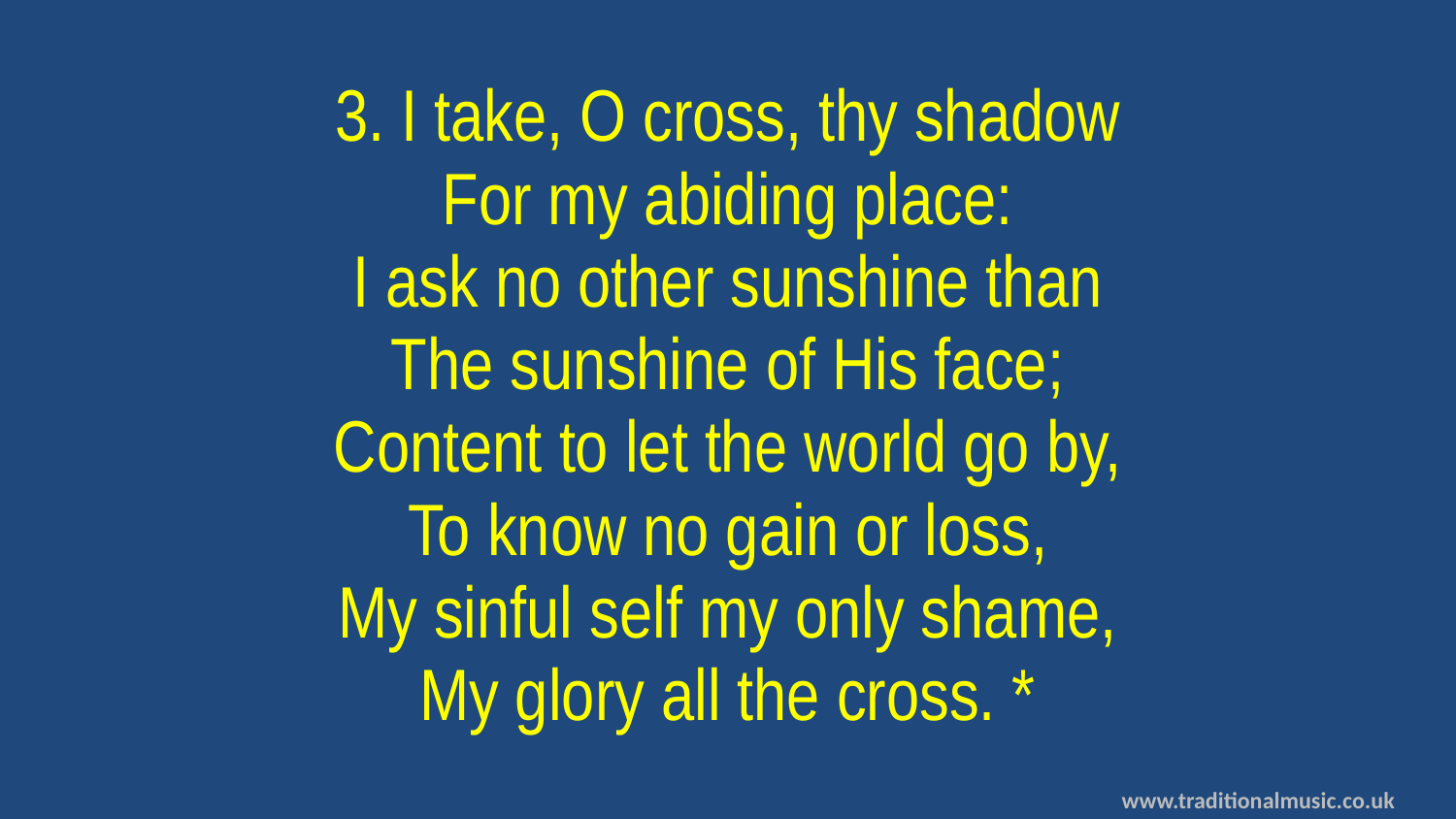

3. I take, O cross, thy shadow
For my abiding place:
I ask no other sunshine than
The sunshine of His face;
Content to let the world go by,
To know no gain or loss,
My sinful self my only shame,
My glory all the cross. *